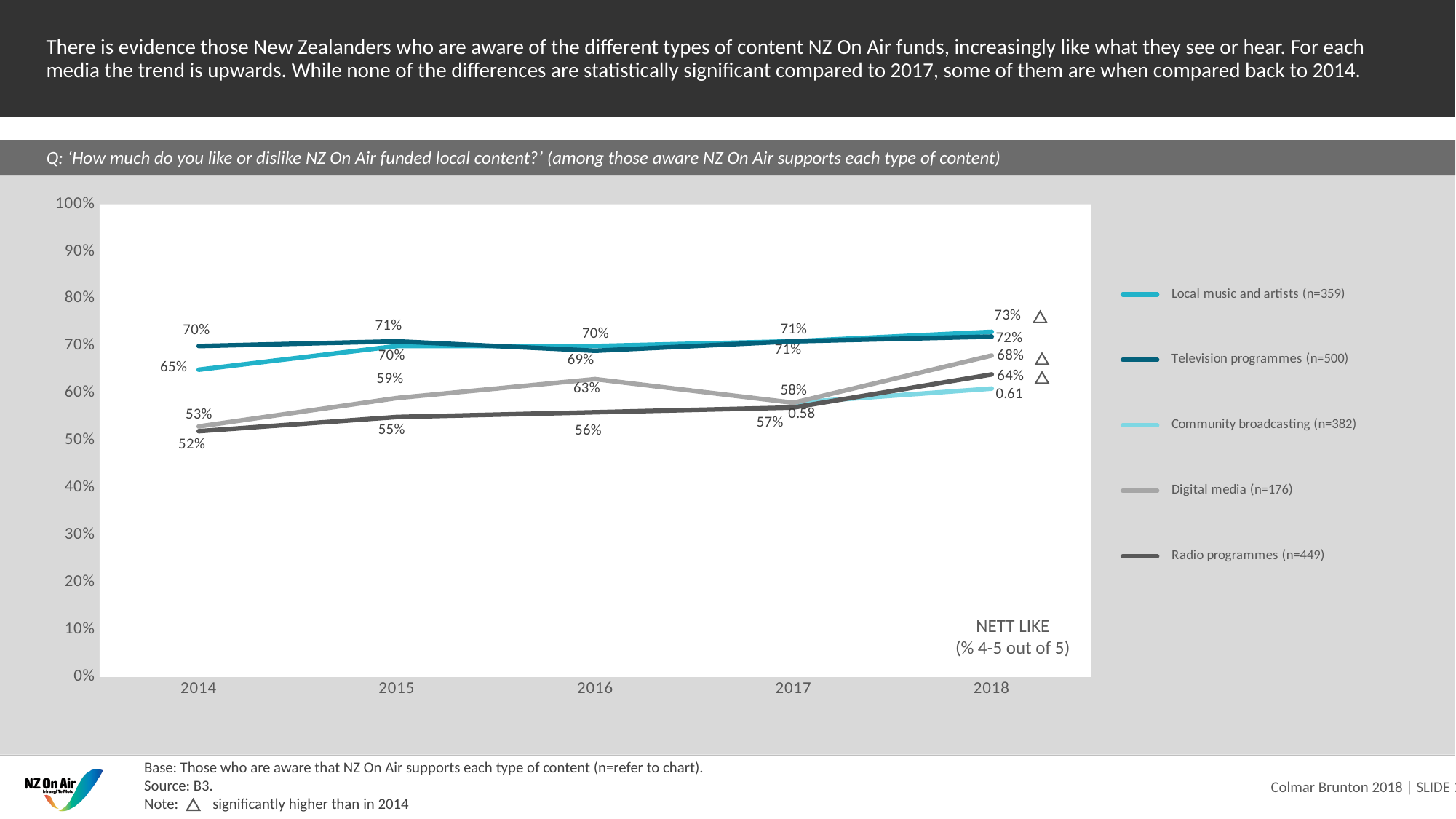

# There is evidence those New Zealanders who are aware of the different types of content NZ On Air funds, increasingly like what they see or hear. For each media the trend is upwards. While none of the differences are statistically significant compared to 2017, some of them are when compared back to 2014.
Q: ‘How much do you like or dislike NZ On Air funded local content?’ (among those aware NZ On Air supports each type of content)

### Chart

| Category |    Local music and artists (n=359) |    Television programmes (n=500) |    Community broadcasting (n=382) |    Digital media (n=176) |    Radio programmes (n=449) |
|---|---|---|---|---|---|
| 2014 | 0.65 | 0.7 | None | 0.53 | 0.52 |
| 2015 | 0.7 | 0.71 | None | 0.59 | 0.55 |
| 2016 | 0.7 | 0.69 | None | 0.63 | 0.56 |
| 2017 | 0.71 | 0.71 | 0.58 | 0.58 | 0.57 |
| 2018 | 0.73 | 0.72 | 0.61 | 0.68 | 0.64 |

NETT LIKE
(% 4-5 out of 5)
Base: Those who are aware that NZ On Air supports each type of content (n=refer to chart).
Source: B3.
Note:          significantly higher than in 2014